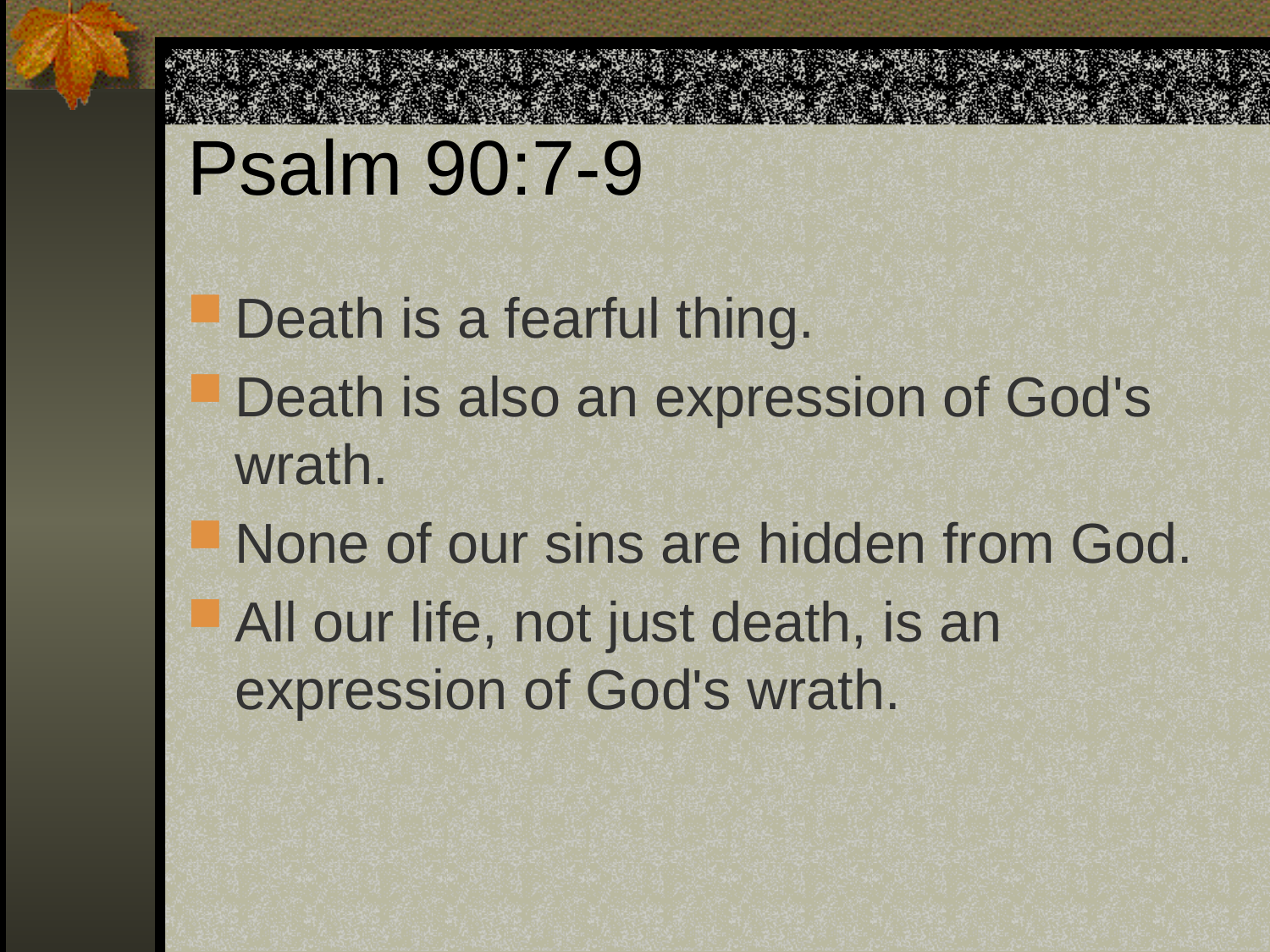

# Psalm 90:7-9
Death is a fearful thing.
Death is also an expression of God's wrath.
None of our sins are hidden from God.
All our life, not just death, is an expression of God's wrath.